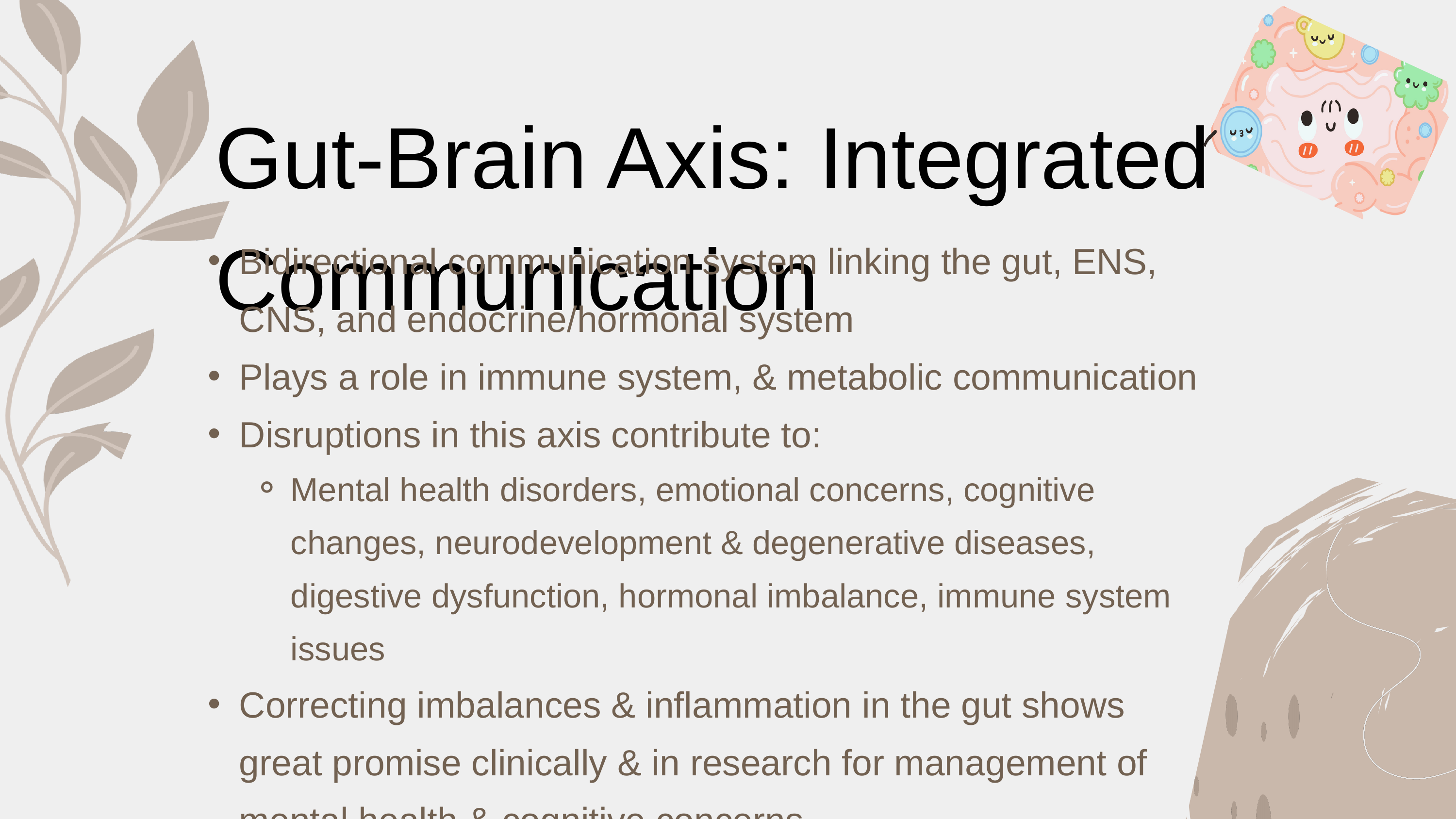

Gut-Brain Axis: Integrated Communication
Bidirectional communication system linking the gut, ENS, CNS, and endocrine/hormonal system
Plays a role in immune system, & metabolic communication
Disruptions in this axis contribute to:
Mental health disorders, emotional concerns, cognitive changes, neurodevelopment & degenerative diseases, digestive dysfunction, hormonal imbalance, immune system issues
Correcting imbalances & inflammation in the gut shows great promise clinically & in research for management of mental health & cognitive concerns